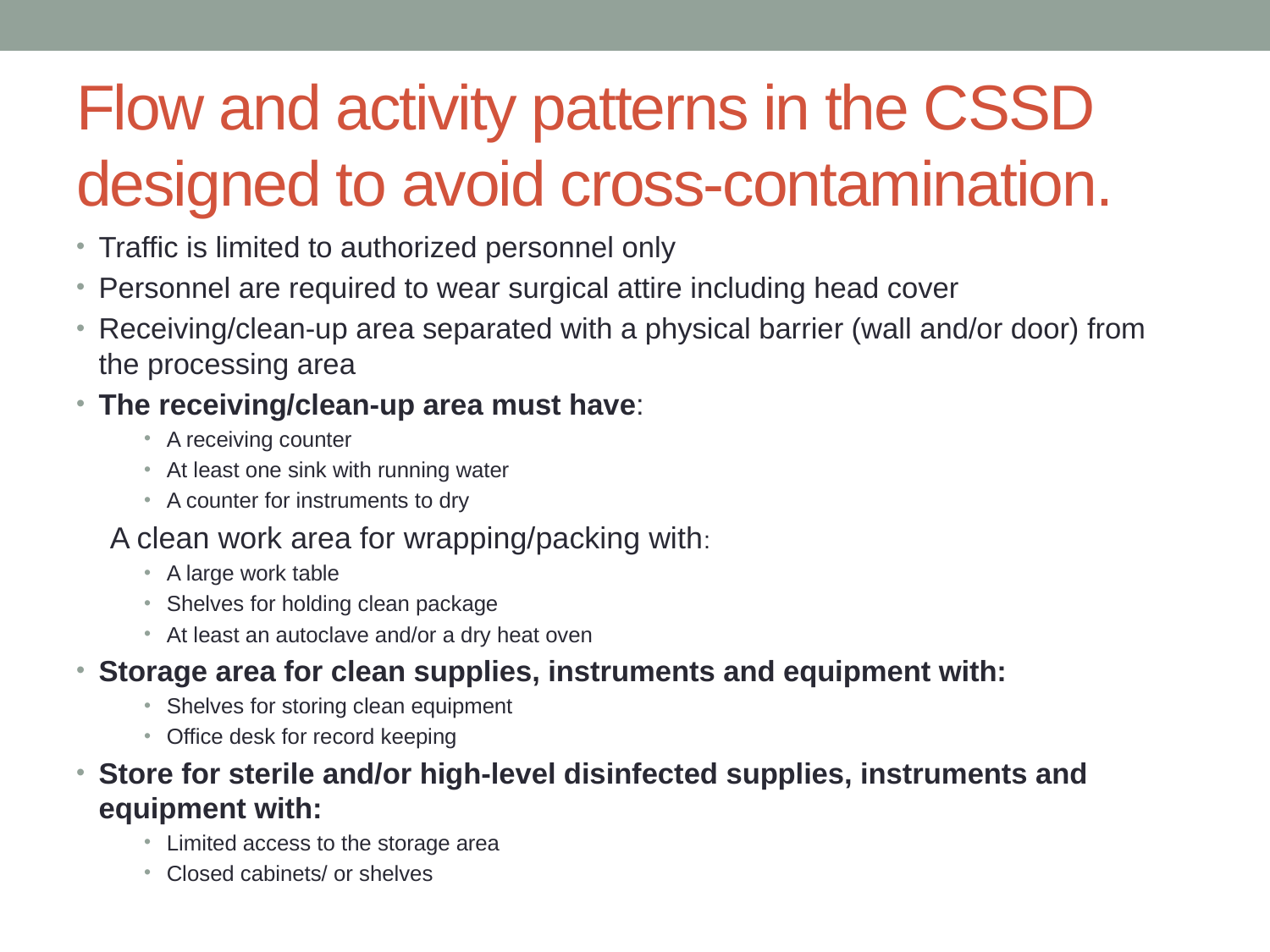

# Flow and activity patterns in the CSSD designed to avoid cross-contamination.
Traffic is limited to authorized personnel only
Personnel are required to wear surgical attire including head cover
Receiving/clean-up area separated with a physical barrier (wall and/or door) from the processing area
The receiving/clean-up area must have:
A receiving counter
At least one sink with running water
A counter for instruments to dry
A clean work area for wrapping/packing with:
A large work table
Shelves for holding clean package
At least an autoclave and/or a dry heat oven
Storage area for clean supplies, instruments and equipment with:
Shelves for storing clean equipment
Office desk for record keeping
Store for sterile and/or high-level disinfected supplies, instruments and equipment with:
Limited access to the storage area
Closed cabinets/ or shelves